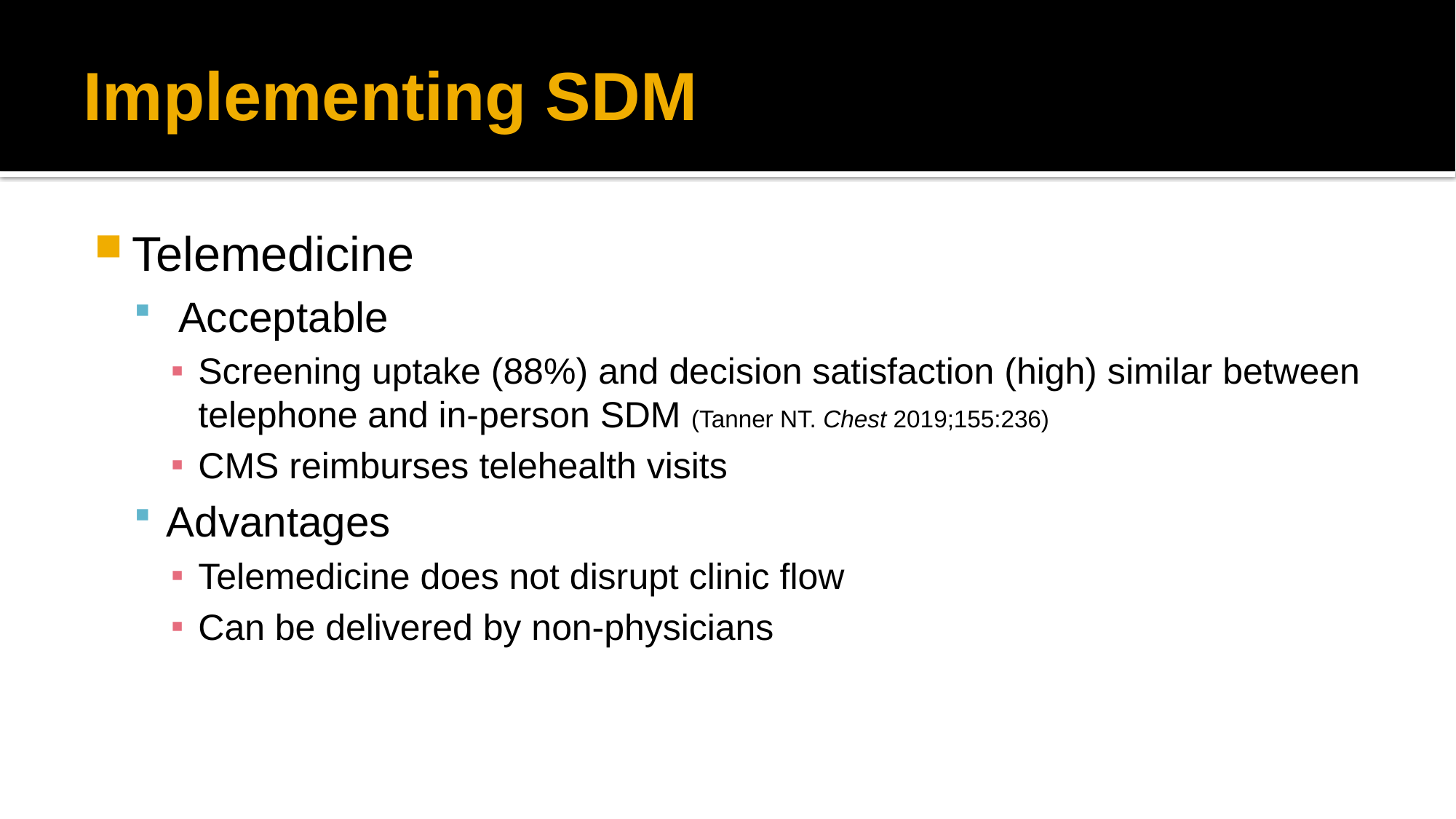

# Implementing SDM
Telemedicine
 Acceptable
Screening uptake (88%) and decision satisfaction (high) similar between telephone and in-person SDM (Tanner NT. Chest 2019;155:236)
CMS reimburses telehealth visits
Advantages
Telemedicine does not disrupt clinic flow
Can be delivered by non-physicians